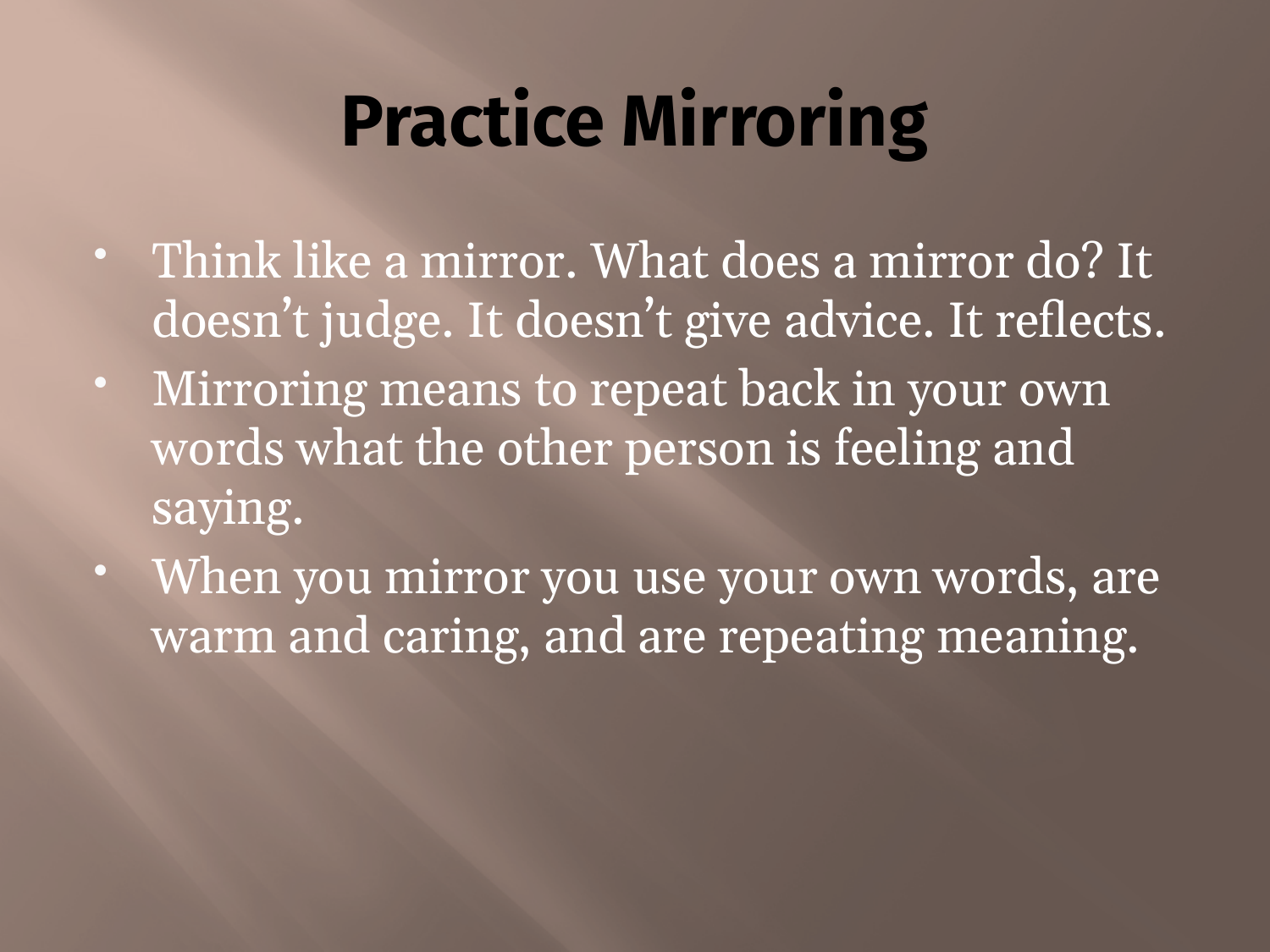

# Practice Mirroring
Think like a mirror. What does a mirror do? It doesn’t judge. It doesn’t give advice. It reflects.
Mirroring means to repeat back in your own words what the other person is feeling and saying.
When you mirror you use your own words, are warm and caring, and are repeating meaning.